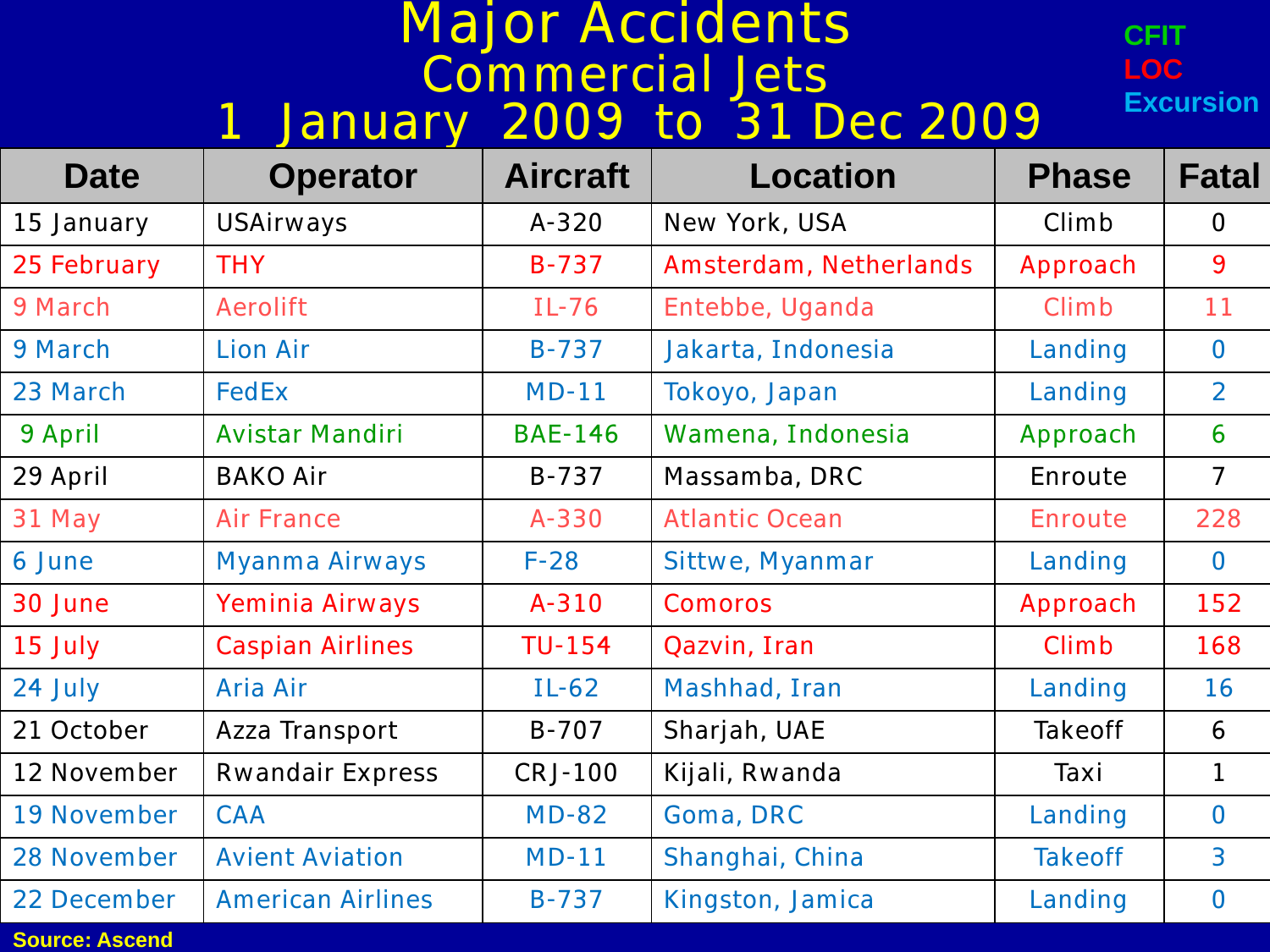

Major Accidents
 Commercial Jets
         1  January  2009  to  31 Dec 2009
CFIT
LOC
Excursion
| Date | Operator | Aircraft | Location | Phase | Fatal |
| --- | --- | --- | --- | --- | --- |
| 15 January | USAirways | A-320 | New York, USA | Climb | 0 |
| 25 February | THY | B-737 | Amsterdam, Netherlands | Approach | 9 |
| 9 March | Aerolift | IL-76 | Entebbe, Uganda | Climb | 11 |
| 9 March | Lion Air | B-737 | Jakarta, Indonesia | Landing | 0 |
| 23 March | FedEx | MD-11 | Tokoyo, Japan | Landing | 2 |
| 9 April | Avistar Mandiri | BAE-146 | Wamena, Indonesia | Approach | 6 |
| 29 April | BAKO Air | B-737 | Massamba, DRC | Enroute | 7 |
| 31 May | Air France | A-330 | Atlantic Ocean | Enroute | 228 |
| 6 June | Myanma Airways | F-28 | Sittwe, Myanmar | Landing | 0 |
| 30 June | Yeminia Airways | A-310 | Comoros | Approach | 152 |
| 15 July | Caspian Airlines | TU-154 | Qazvin, Iran | Climb | 168 |
| 24 July | Aria Air | IL-62 | Mashhad, Iran | Landing | 16 |
| 21 October | Azza Transport | B-707 | Sharjah, UAE | Takeoff | 6 |
| 12 November | Rwandair Express | CRJ-100 | Kijali, Rwanda | Taxi | 1 |
| 19 November | CAA | MD-82 | Goma, DRC | Landing | 0 |
| 28 November | Avient Aviation | MD-11 | Shanghai, China | Takeoff | 3 |
| 22 December | American Airlines | B-737 | Kingston, Jamica | Landing | 0 |
Source: Ascend